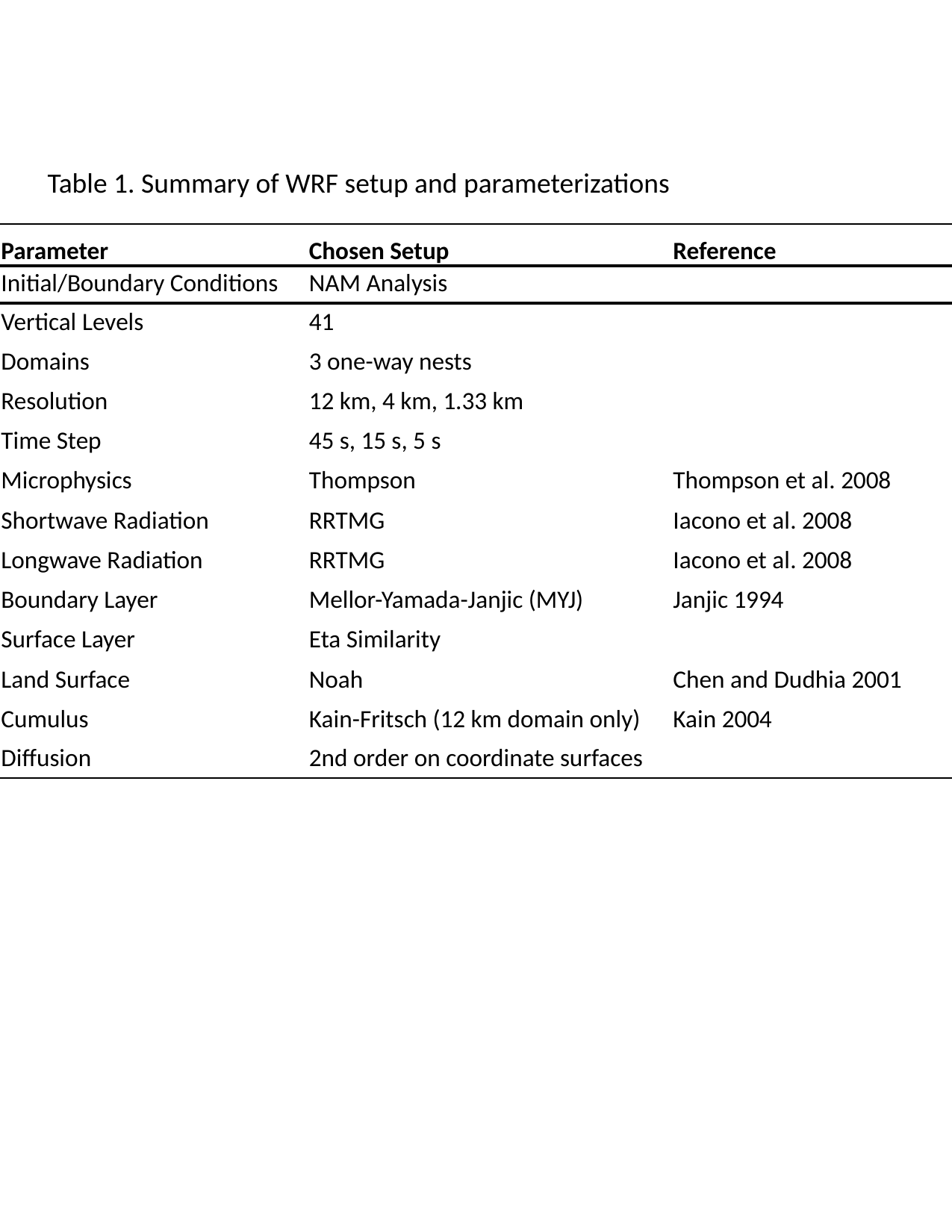

Table 1. Summary of WRF setup and parameterizations
| Parameter | Chosen Setup | Reference |
| --- | --- | --- |
| Initial/Boundary Conditions | NAM Analysis |  |
| Vertical Levels | 41 |  |
| Domains | 3 one-way nests |  |
| Resolution | 12 km, 4 km, 1.33 km |  |
| Time Step | 45 s, 15 s, 5 s |  |
| Microphysics | Thompson | Thompson et al. 2008 |
| Shortwave Radiation | RRTMG | Iacono et al. 2008 |
| Longwave Radiation | RRTMG | Iacono et al. 2008 |
| Boundary Layer | Mellor-Yamada-Janjic (MYJ) | Janjic 1994 |
| Surface Layer | Eta Similarity |  |
| Land Surface | Noah | Chen and Dudhia 2001 |
| Cumulus | Kain-Fritsch (12 km domain only) | Kain 2004 |
| Diffusion | 2nd order on coordinate surfaces |  |